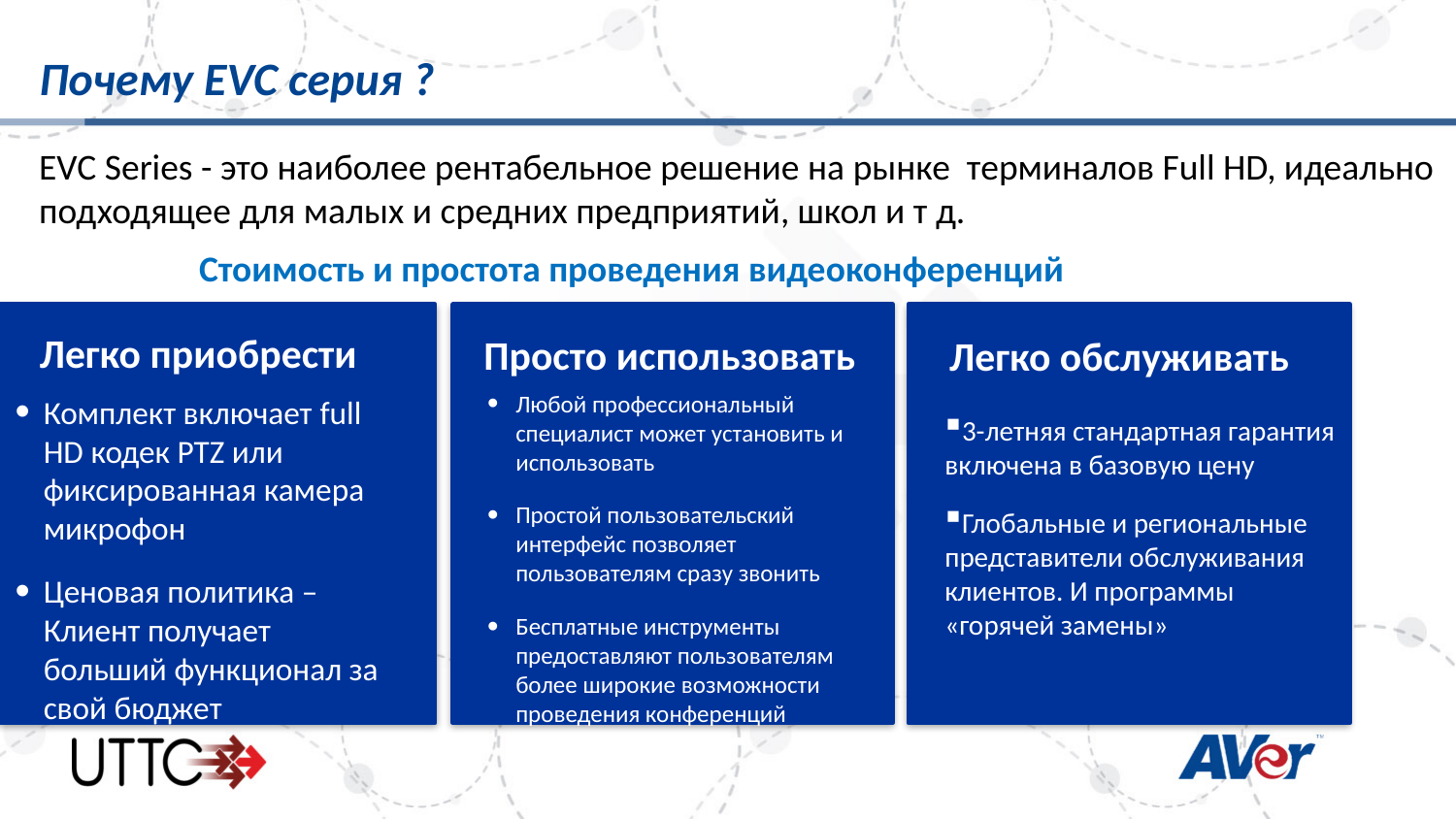

# Почему EVC серия ?
EVC Series - это наиболее рентабельное решение на рынке  терминалов Full HD, идеально подходящее для малых и средних предприятий, школ и т д.
Стоимость и простота проведения видеоконференций

Легко приобрести
Просто использовать
Легко обслуживать
Любой профессиональный специалист может установить и использовать
Простой пользовательский интерфейс позволяет пользователям сразу звонить
Бесплатные инструменты предоставляют пользователям более широкие возможности проведения конференций

Комплект включает full HD кодек PTZ или фиксированная камера микрофон
Ценовая политика – Клиент получает больший функционал за свой бюджет
3-летняя стандартная гарантия включена в базовую цену
Глобальные и региональные представители обслуживания клиентов. И программы «горячей замены»